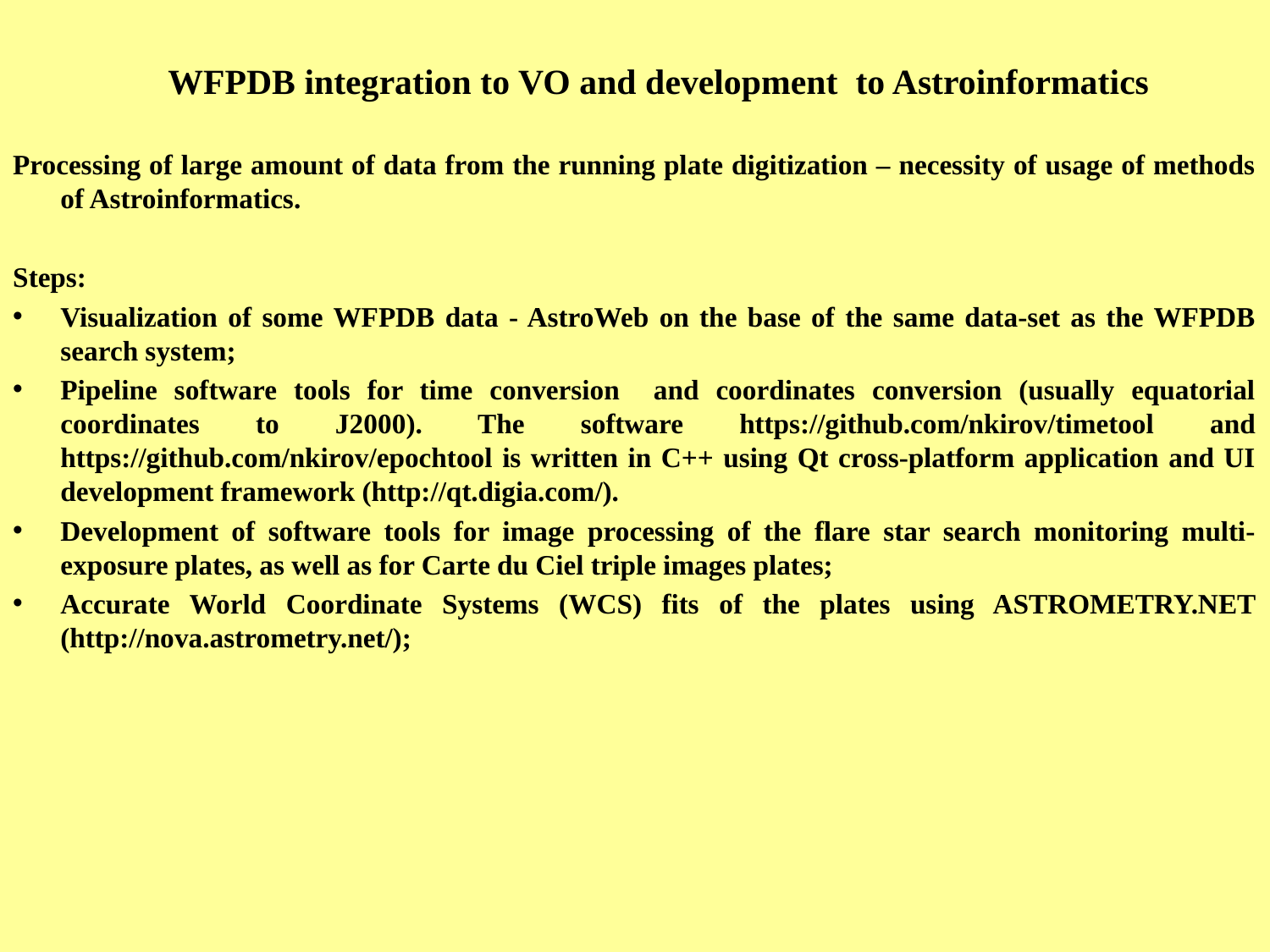

WFPDB integration to VO and development  to Astroinformatics

Processing of large amount of data from the running plate digitization – necessity of usage of methods of Astroinformatics.

Steps:
Visualization of some WFPDB data - AstroWeb on the base of the same data-set as the WFPDB search system;
Pipeline software tools for time conversion  and coordinates conversion (usually equatorial coordinates to J2000). The software https://github.com/nkirov/timetool and https://github.com/nkirov/epochtool is written in C++ using Qt cross-platform application and UI development framework (http://qt.digia.com/).
Development of software tools for image processing of the flare star search monitoring multi-exposure plates, as well as for Carte du Ciel triple images plates;
Accurate World Coordinate Systems (WCS) fits of the plates using ASTROMETRY.NET (http://nova.astrometry.net/);